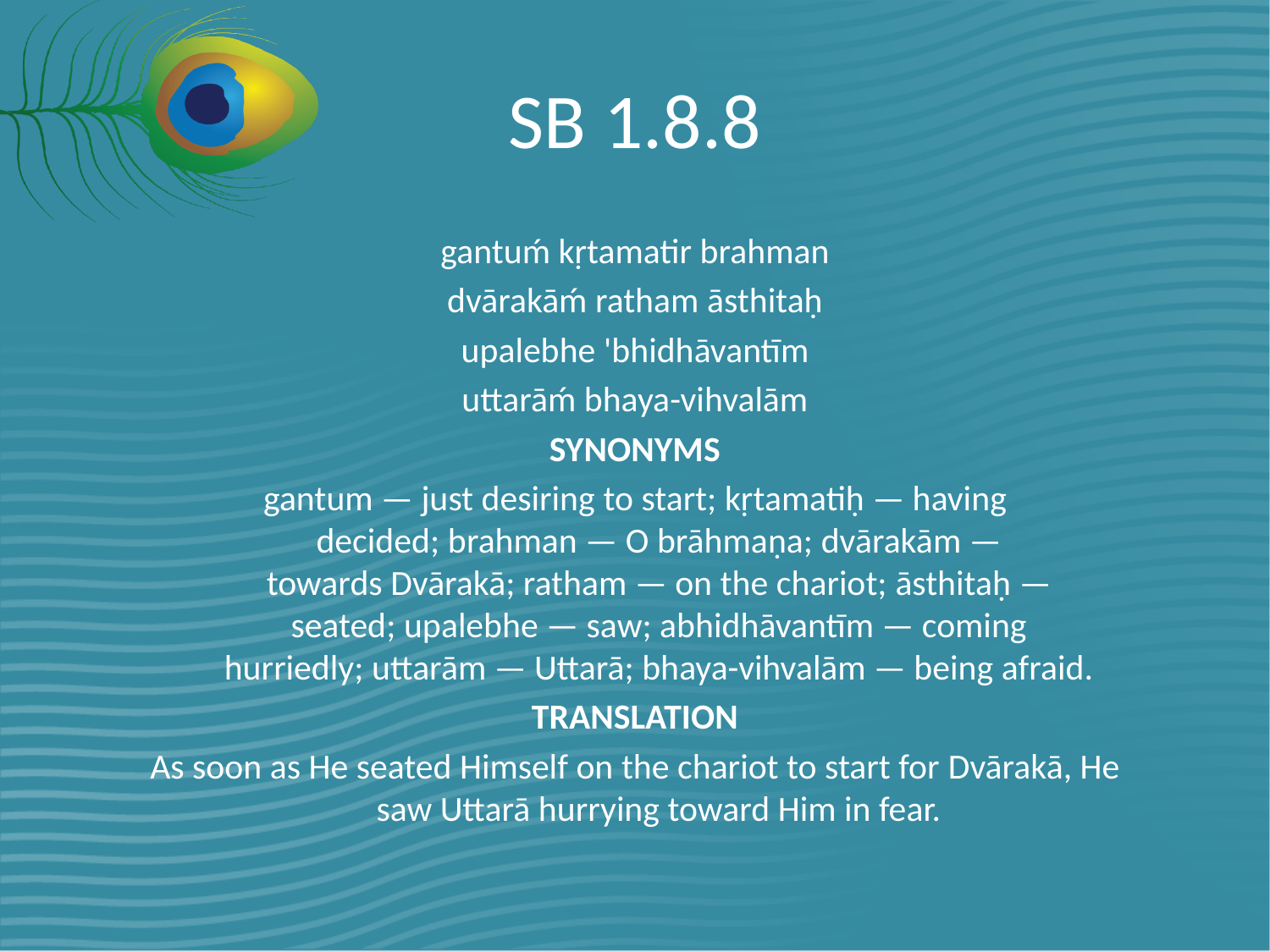

# SB 1.8.8
gantuḿ kṛtamatir brahman
dvārakāḿ ratham āsthitaḥ
upalebhe 'bhidhāvantīm
uttarāḿ bhaya-vihvalām
SYNONYMS
gantum — just desiring to start; kṛtamatiḥ — having decided; brahman — O brāhmaṇa; dvārakām — towards Dvārakā; ratham — on the chariot; āsthitaḥ — seated; upalebhe — saw; abhidhāvantīm — coming hurriedly; uttarām — Uttarā; bhaya-vihvalām — being afraid.
TRANSLATION
As soon as He seated Himself on the chariot to start for Dvārakā, He saw Uttarā hurrying toward Him in fear.